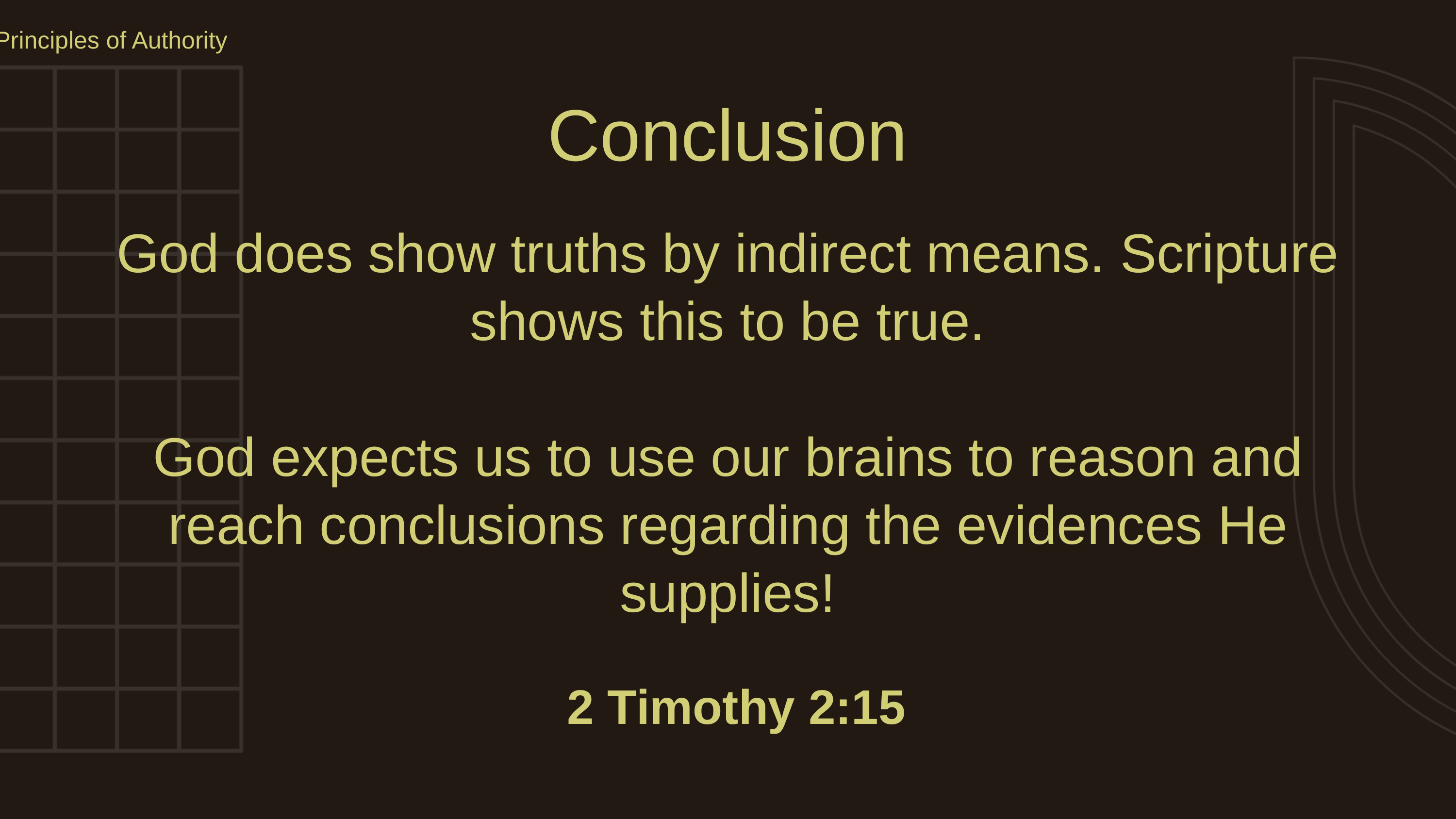

Principles of Authority
Conclusion
God does show truths by indirect means. Scripture shows this to be true.

God expects us to use our brains to reason and reach conclusions regarding the evidences He supplies!
2 Timothy 2:15